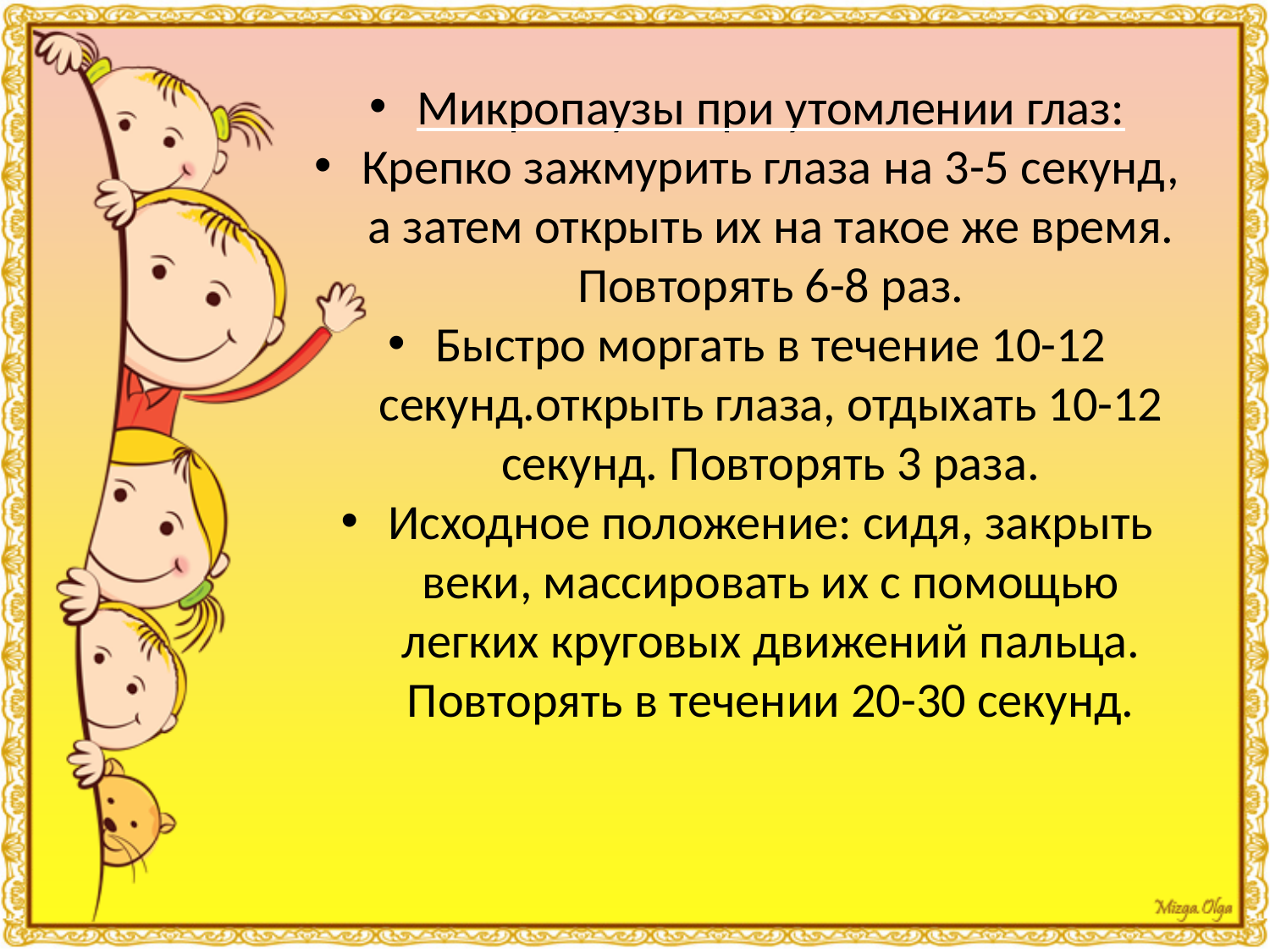

Микропаузы при утомлении глаз:
Крепко зажмурить глаза на 3-5 секунд, а затем открыть их на такое же время. Повторять 6-8 раз.
Быстро моргать в течение 10-12 секунд.открыть глаза, отдыхать 10-12 секунд. Повторять 3 раза.
Исходное положение: сидя, закрыть веки, массировать их с помощью легких круговых движений пальца. Повторять в течении 20-30 секунд.